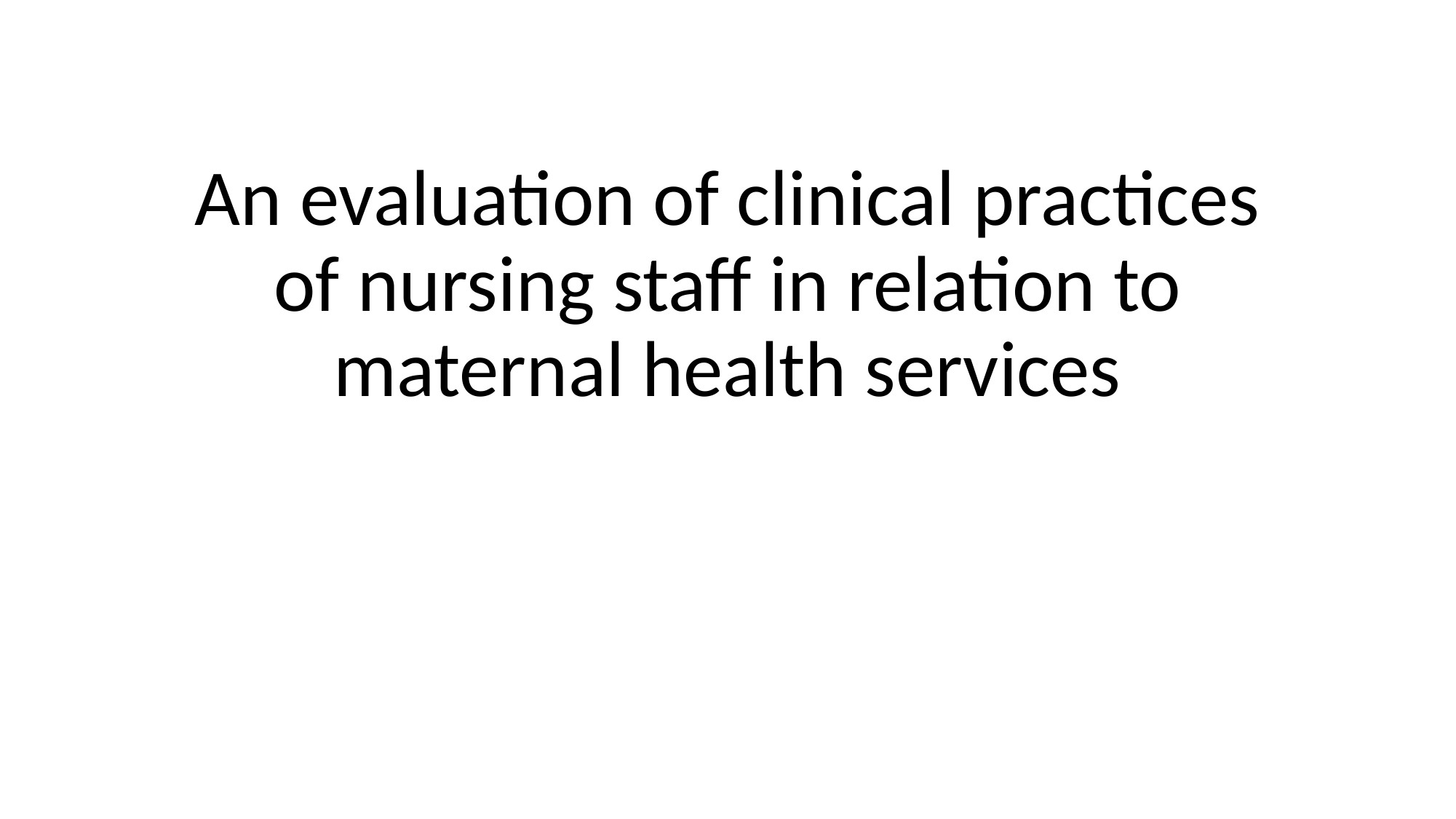

# An evaluation of clinical practices of nursing staff in relation to maternal health services